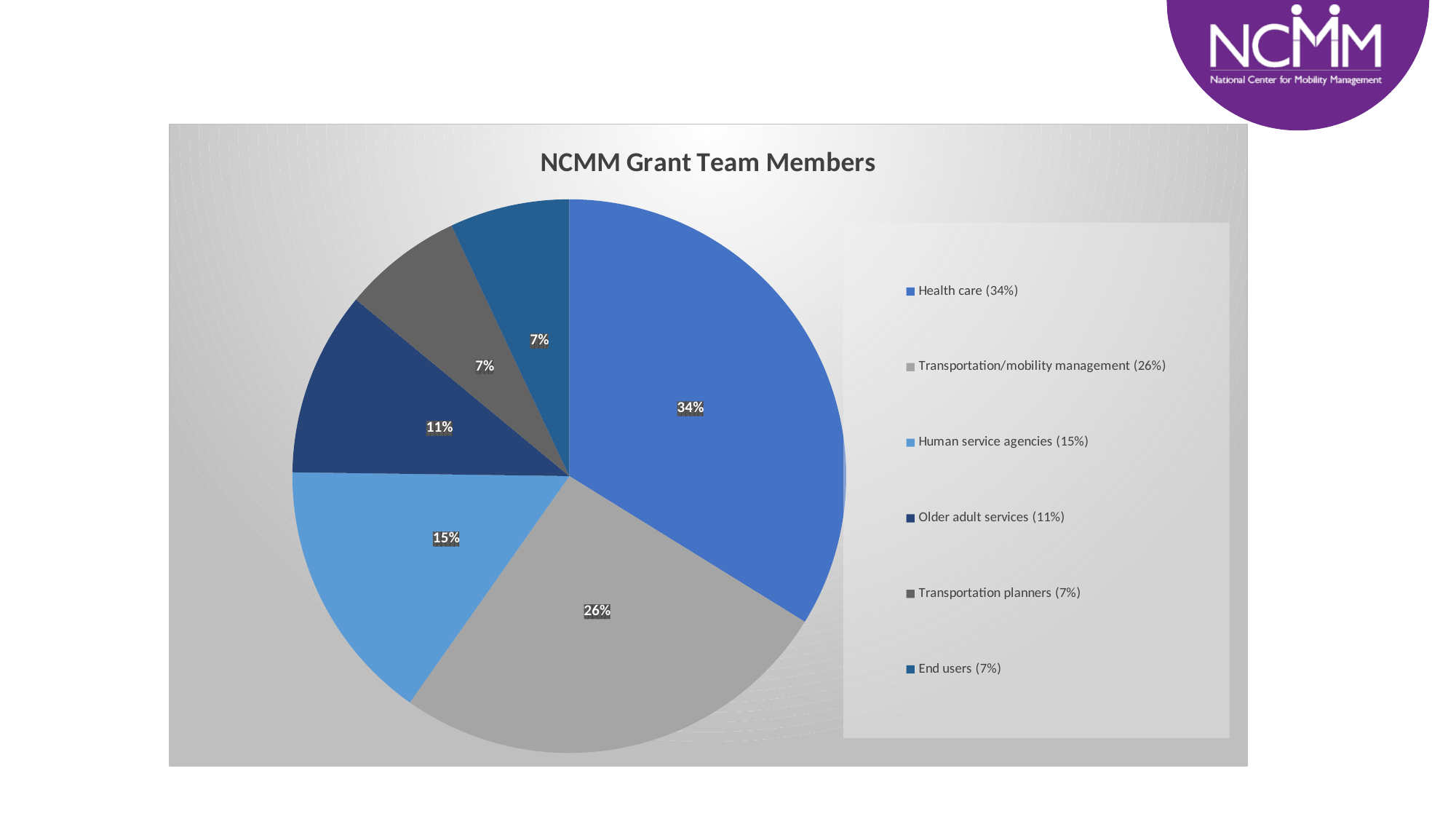

### Chart: NCMM Grant Team Members

| Category |  |  |
|---|---|---|
| Health care (34%) | 116.0 | 0.27230046948356806 |
| Transportation/mobility management (26%) | 89.0 | 0.20892018779342722 |
| Human service agencies (15%) | 53.0 | 0.12441314553990611 |
| Older adult services (11%) | 37.0 | 0.08685446009389672 |
| Transportation planners (7%) | 24.0 | 0.056338028169014086 |
| End users (7%) | 24.0 | 0.056338028169014086 |